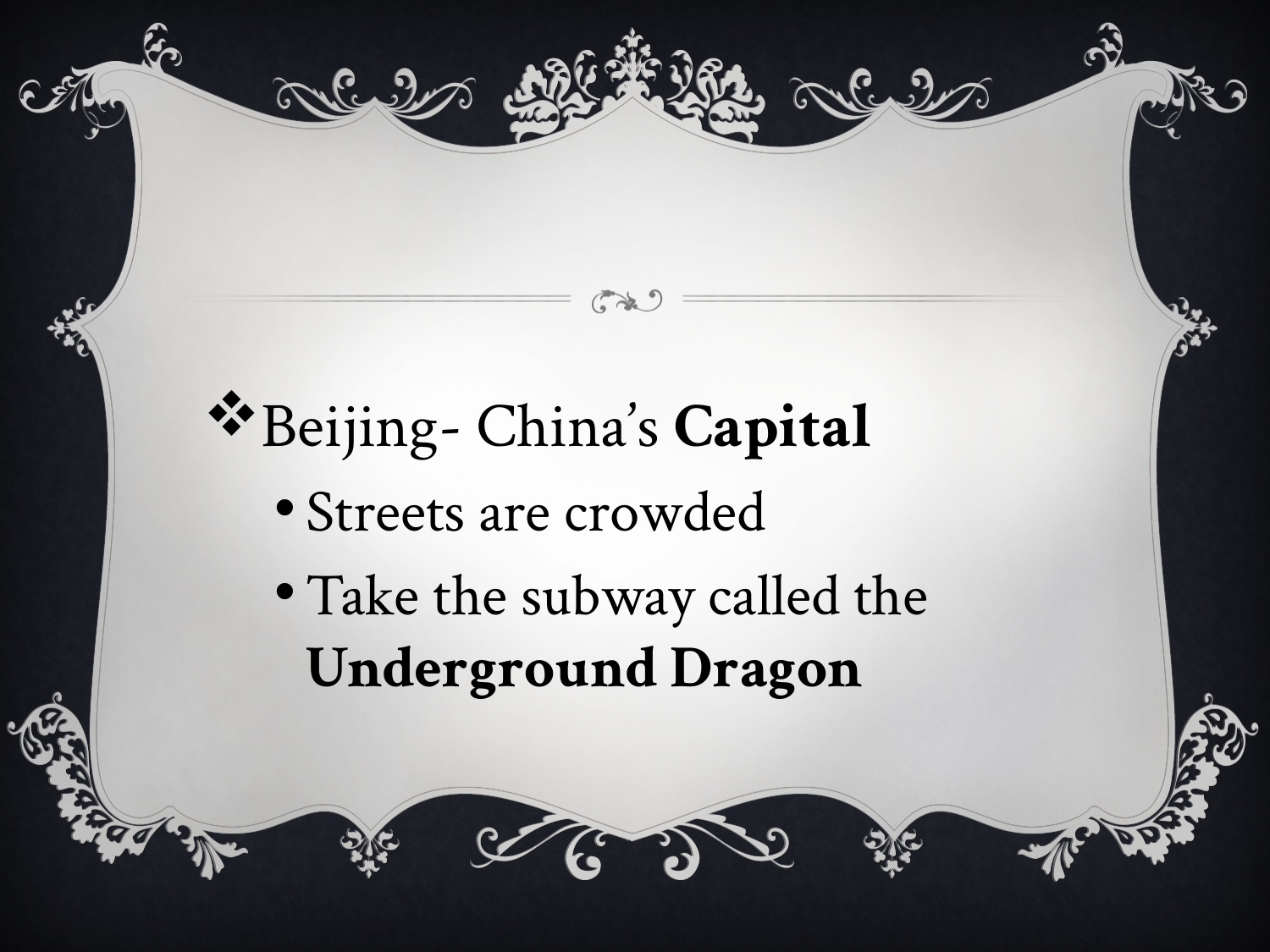

#
Beijing- China’s Capital
Streets are crowded
Take the subway called the Underground Dragon